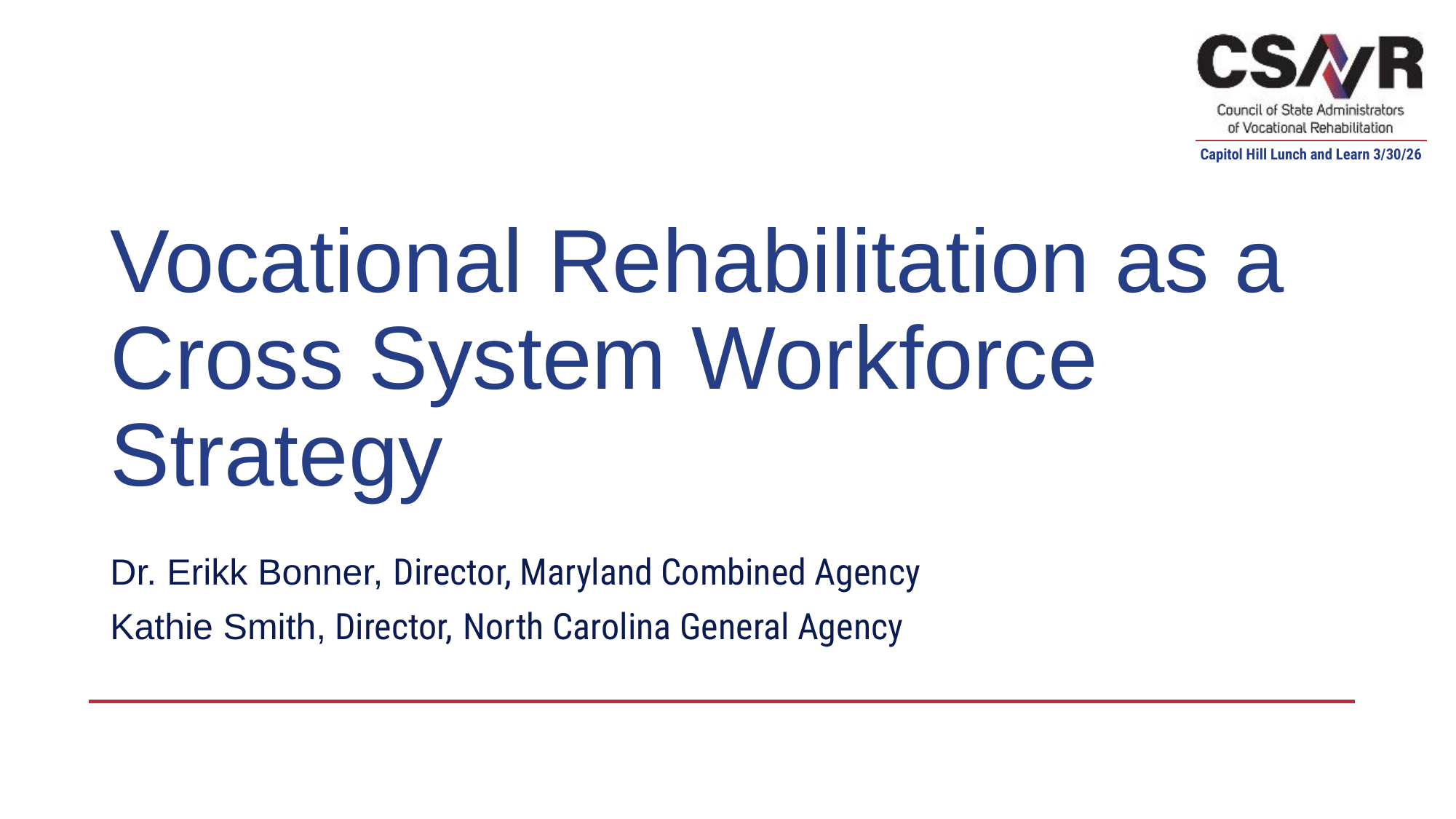

# Vocational Rehabilitation as a Cross System Workforce Strategy
Dr. Erikk Bonner, Director, Maryland Combined Agency
Kathie Smith, Director, North Carolina General Agency